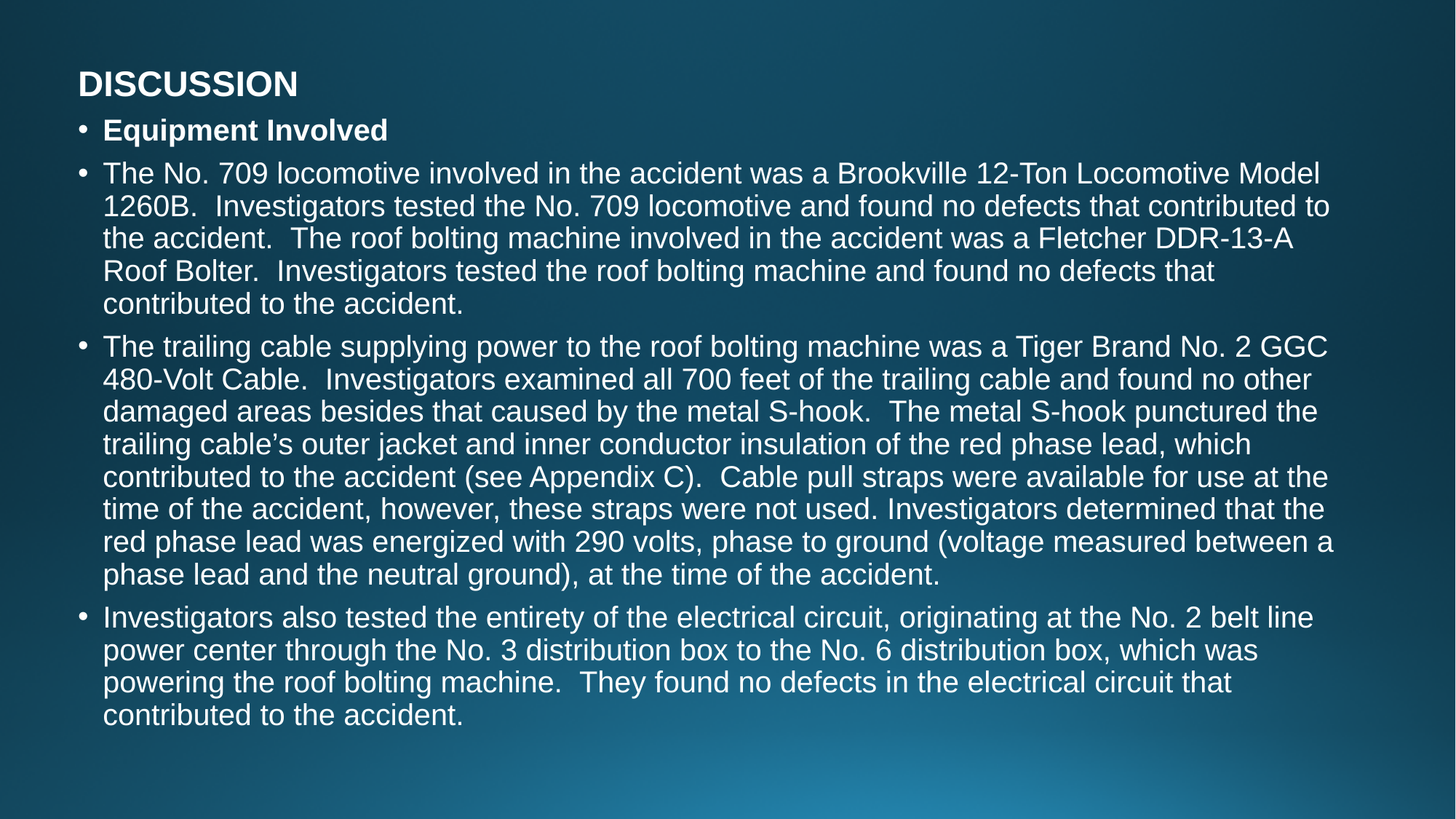

DISCUSSION
Equipment Involved
The No. 709 locomotive involved in the accident was a Brookville 12-Ton Locomotive Model 1260B.  Investigators tested the No. 709 locomotive and found no defects that contributed to the accident.  The roof bolting machine involved in the accident was a Fletcher DDR-13-A Roof Bolter.  Investigators tested the roof bolting machine and found no defects that contributed to the accident.
The trailing cable supplying power to the roof bolting machine was a Tiger Brand No. 2 GGC 480-Volt Cable.  Investigators examined all 700 feet of the trailing cable and found no other damaged areas besides that caused by the metal S-hook.  The metal S-hook punctured the trailing cable’s outer jacket and inner conductor insulation of the red phase lead, which contributed to the accident (see Appendix C).  Cable pull straps were available for use at the time of the accident, however, these straps were not used. Investigators determined that the red phase lead was energized with 290 volts, phase to ground (voltage measured between a phase lead and the neutral ground), at the time of the accident.
Investigators also tested the entirety of the electrical circuit, originating at the No. 2 belt line power center through the No. 3 distribution box to the No. 6 distribution box, which was powering the roof bolting machine.  They found no defects in the electrical circuit that contributed to the accident.